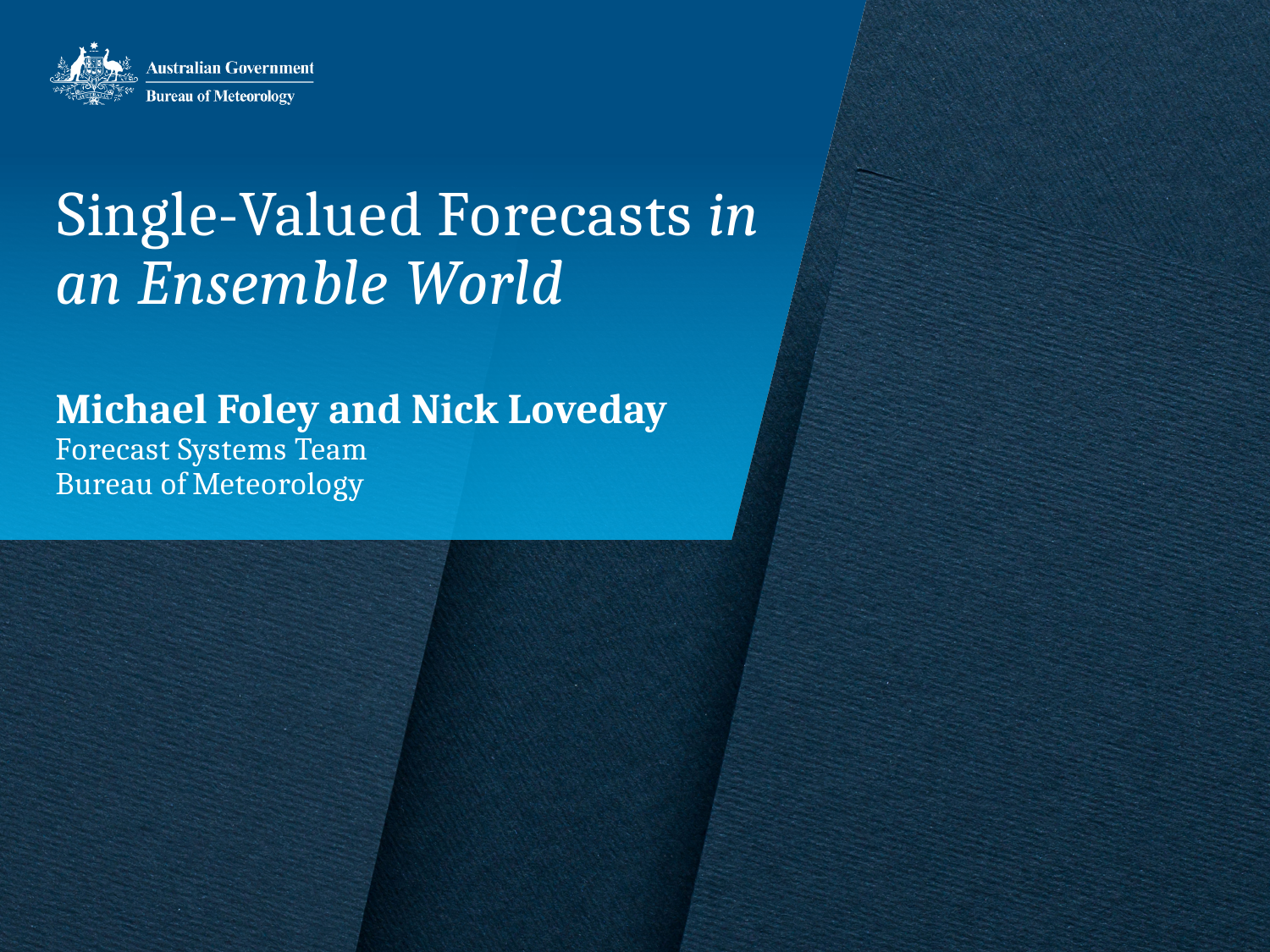

Single-Valued Forecasts in an Ensemble World
Michael Foley and Nick Loveday
Forecast Systems Team
Bureau of Meteorology